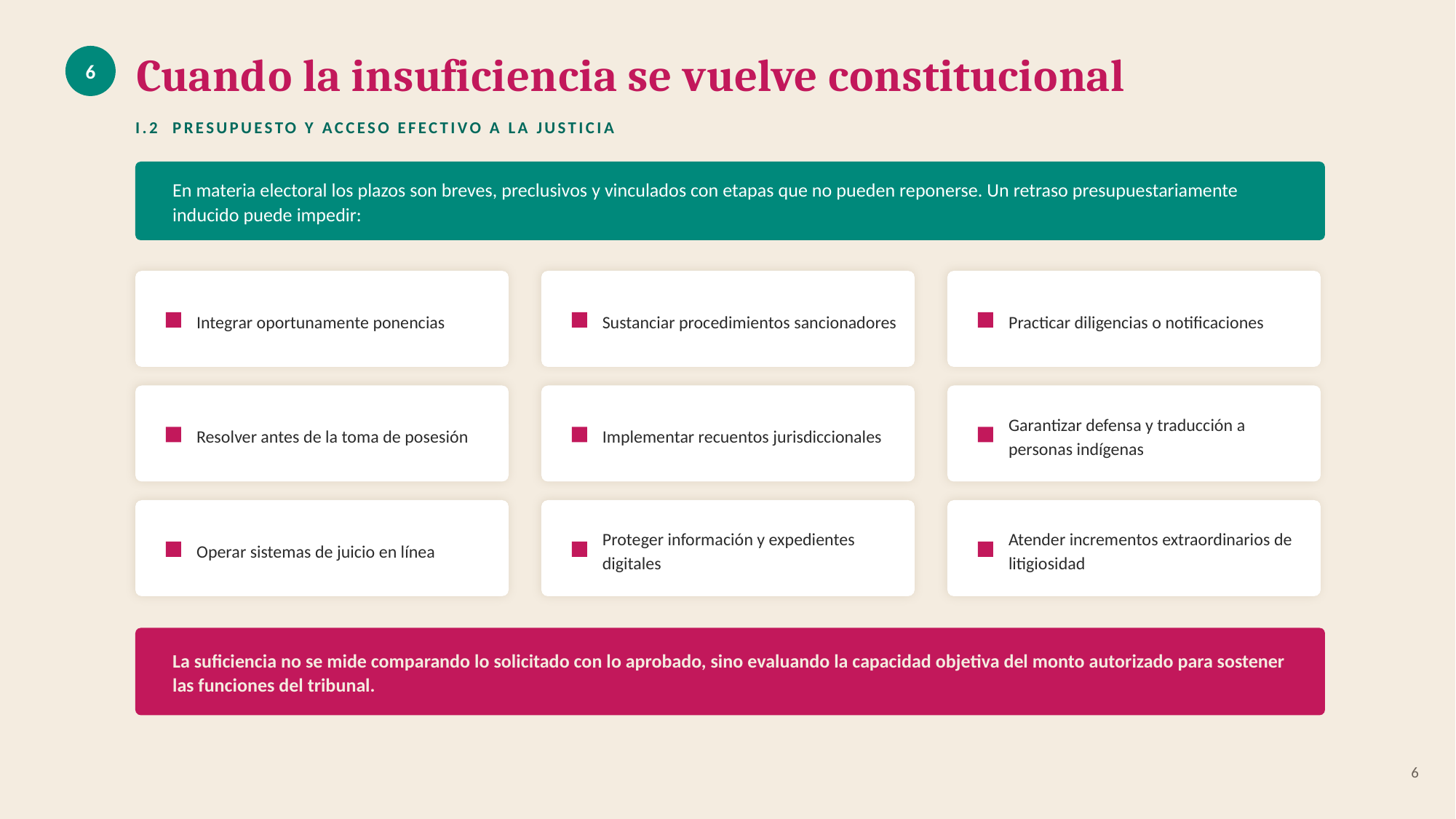

Cuando la insuficiencia se vuelve constitucional

6
I.2  PRESUPUESTO Y ACCESO EFECTIVO A LA JUSTICIA

En materia electoral los plazos son breves, preclusivos y vinculados con etapas que no pueden reponerse. Un retraso presupuestariamente inducido puede impedir:

Integrar oportunamente ponencias
Sustanciar procedimientos sancionadores
Practicar diligencias o notificaciones

Resolver antes de la toma de posesión
Implementar recuentos jurisdiccionales
Garantizar defensa y traducción a personas indígenas

Operar sistemas de juicio en línea
Proteger información y expedientes digitales
Atender incrementos extraordinarios de litigiosidad

La suficiencia no se mide comparando lo solicitado con lo aprobado, sino evaluando la capacidad objetiva del monto autorizado para sostener las funciones del tribunal.
6